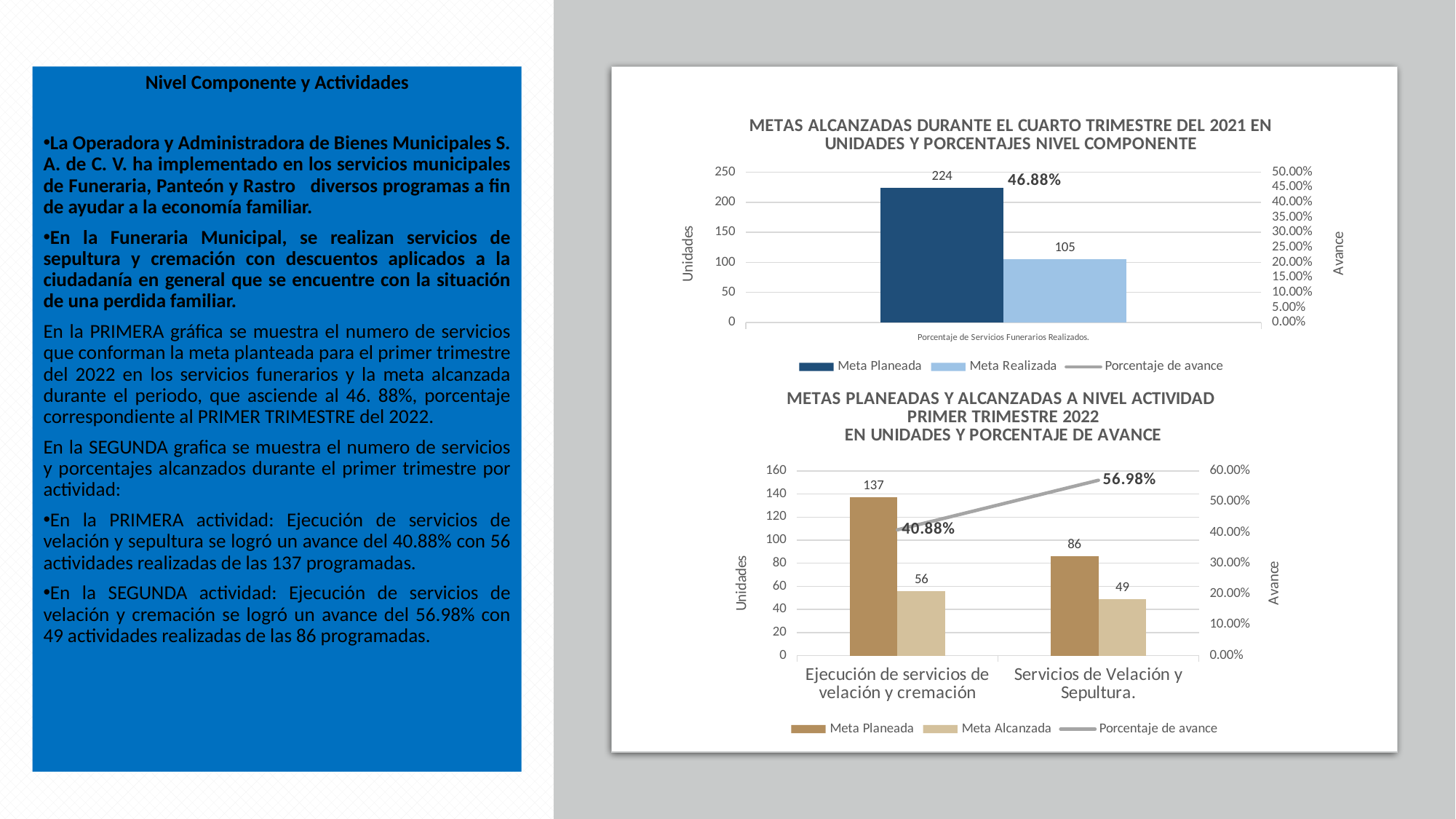

Nivel Componente y Actividades

La Operadora y Administradora de Bienes Municipales S. A. de C. V. ha implementado en los servicios municipales de Funeraria, Panteón y Rastro   diversos programas a fin de ayudar a la economía familiar.
En la Funeraria Municipal, se realizan servicios de sepultura y cremación con descuentos aplicados a la ciudadanía en general que se encuentre con la situación de una perdida familiar.
En la PRIMERA gráfica se muestra el numero de servicios que conforman la meta planteada para el primer trimestre del 2022 en los servicios funerarios y la meta alcanzada durante el periodo, que asciende al 46. 88%, porcentaje correspondiente al PRIMER TRIMESTRE del 2022.
En la SEGUNDA grafica se muestra el numero de servicios y porcentajes alcanzados durante el primer trimestre por actividad:
En la PRIMERA actividad: Ejecución de servicios de velación y sepultura se logró un avance del 40.88% con 56 actividades realizadas de las 137 programadas.
En la SEGUNDA actividad: Ejecución de servicios de velación y cremación se logró un avance del 56.98% con 49 actividades realizadas de las 86 programadas.

### Chart: METAS ALCANZADAS DURANTE EL CUARTO TRIMESTRE DEL 2021 EN UNIDADES Y PORCENTAJES NIVEL COMPONENTE

| Category | Meta Planeada | Meta Realizada |  |
|---|---|---|---|
| Porcentaje de Servicios Funerarios Realizados. | 224.0 | 105.0 | 0.46875 |

### Chart: METAS PLANEADAS Y ALCANZADAS A NIVEL ACTIVIDAD
PRIMER TRIMESTRE 2022
EN UNIDADES Y PORCENTAJE DE AVANCE

| Category | Meta Planeada | Meta Alcanzada |  |
|---|---|---|---|
| Ejecución de servicios de velación y cremación | 137.0 | 56.0 | 0.40875912408759124 |
| Servicios de Velación y Sepultura. | 86.0 | 49.0 | 0.5697674418604651 |